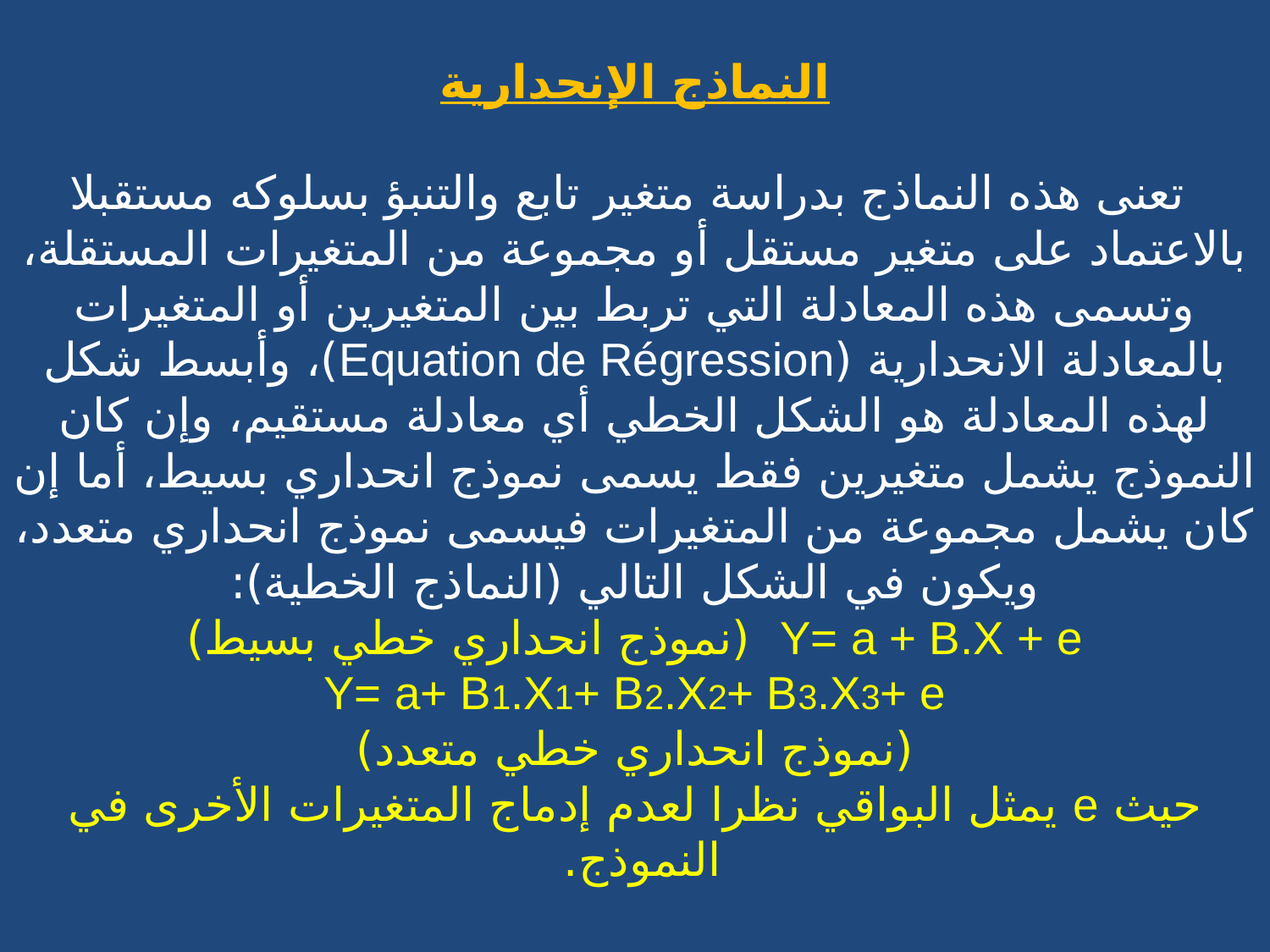

# النماذج الإنحدارية تعنى هذه النماذج بدراسة متغير تابع والتنبؤ بسلوكه مستقبلا بالاعتماد على متغير مستقل أو مجموعة من المتغيرات المستقلة، وتسمى هذه المعادلة التي تربط بين المتغيرين أو المتغيرات بالمعادلة الانحدارية (Equation de Régression)، وأبسط شكل لهذه المعادلة هو الشكل الخطي أي معادلة مستقيم، وإن كان النموذج يشمل متغيرين فقط يسمى نموذج انحداري بسيط، أما إن كان يشمل مجموعة من المتغيرات فيسمى نموذج انحداري متعدد، ويكون في الشكل التالي (النماذج الخطية): Y= a + B.X + e  (نموذج انحداري خطي بسيط) Y= a+ B1.X1+ B2.X2+ B3.X3+ e (نموذج انحداري خطي متعدد) حيث e يمثل البواقي نظرا لعدم إدماج المتغيرات الأخرى في النموذج.